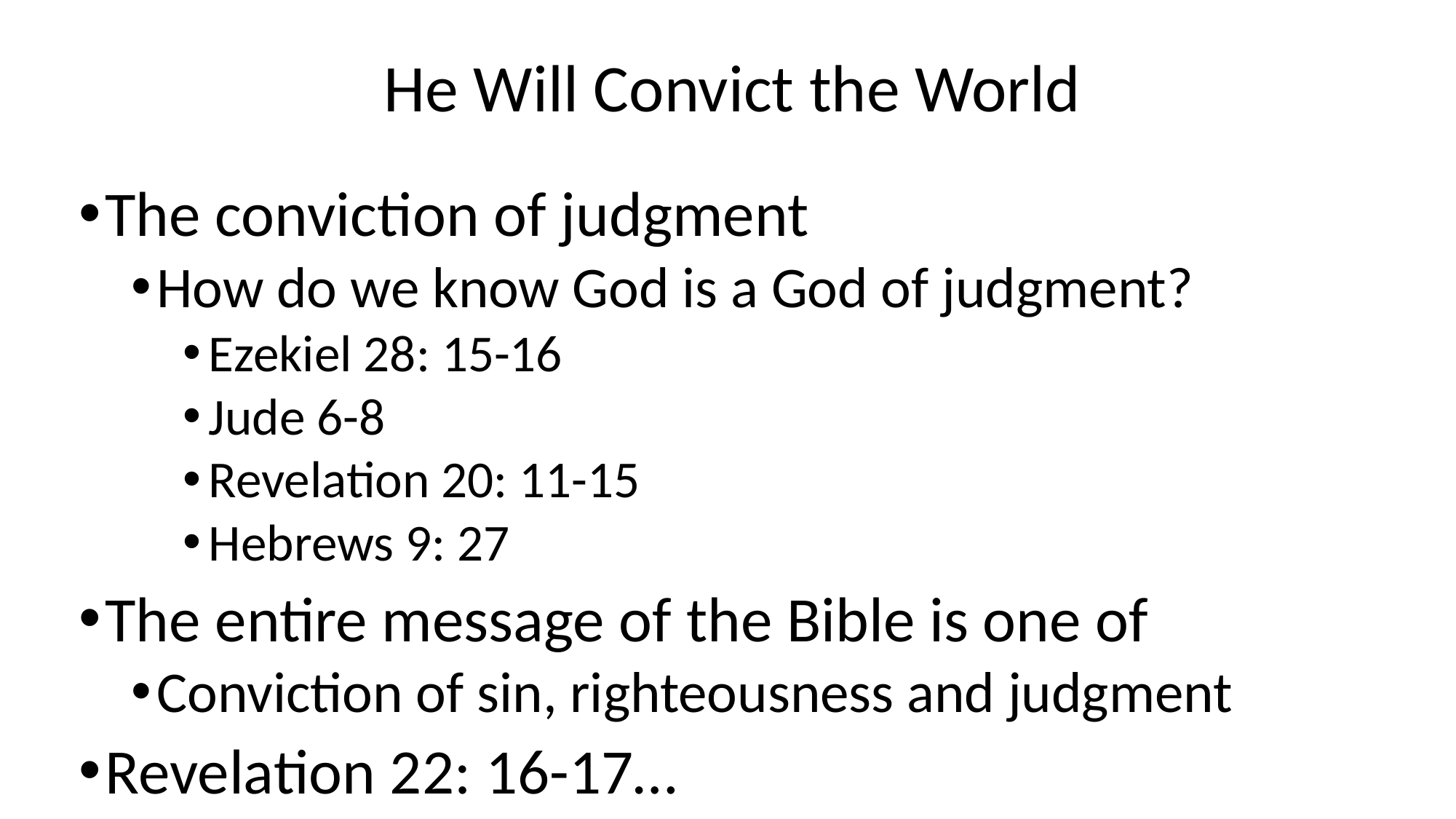

# He Will Convict the World
The conviction of judgment
How do we know God is a God of judgment?
Ezekiel 28: 15-16
Jude 6-8
Revelation 20: 11-15
Hebrews 9: 27
The entire message of the Bible is one of
Conviction of sin, righteousness and judgment
Revelation 22: 16-17…